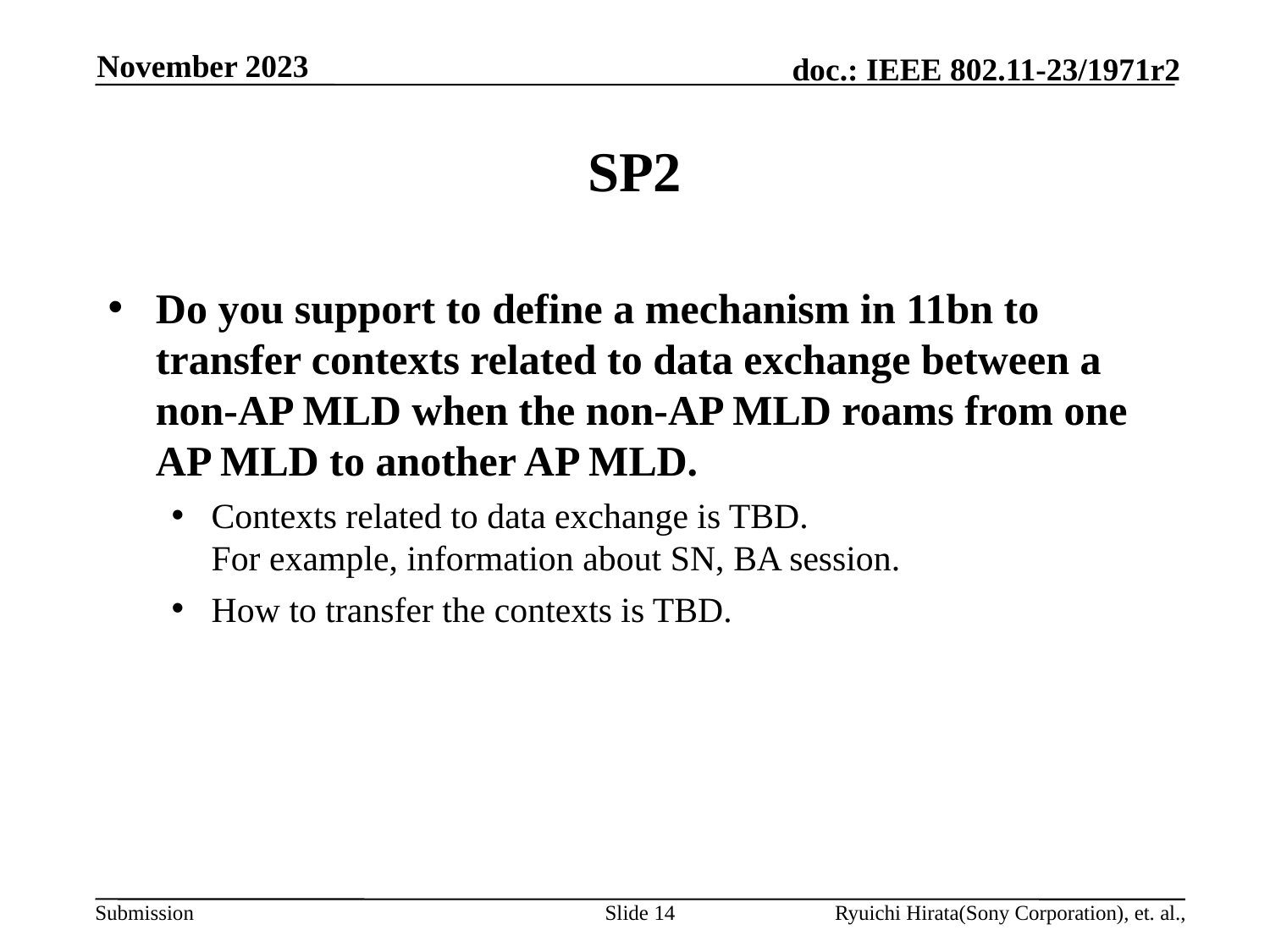

November 2023
# SP2
Do you support to define a mechanism in 11bn to transfer contexts related to data exchange between a non-AP MLD when the non-AP MLD roams from one AP MLD to another AP MLD.
Contexts related to data exchange is TBD.
For example, information about SN, BA session.
How to transfer the contexts is TBD.

Slide 14
Ryuichi Hirata(Sony Corporation), et. al.,